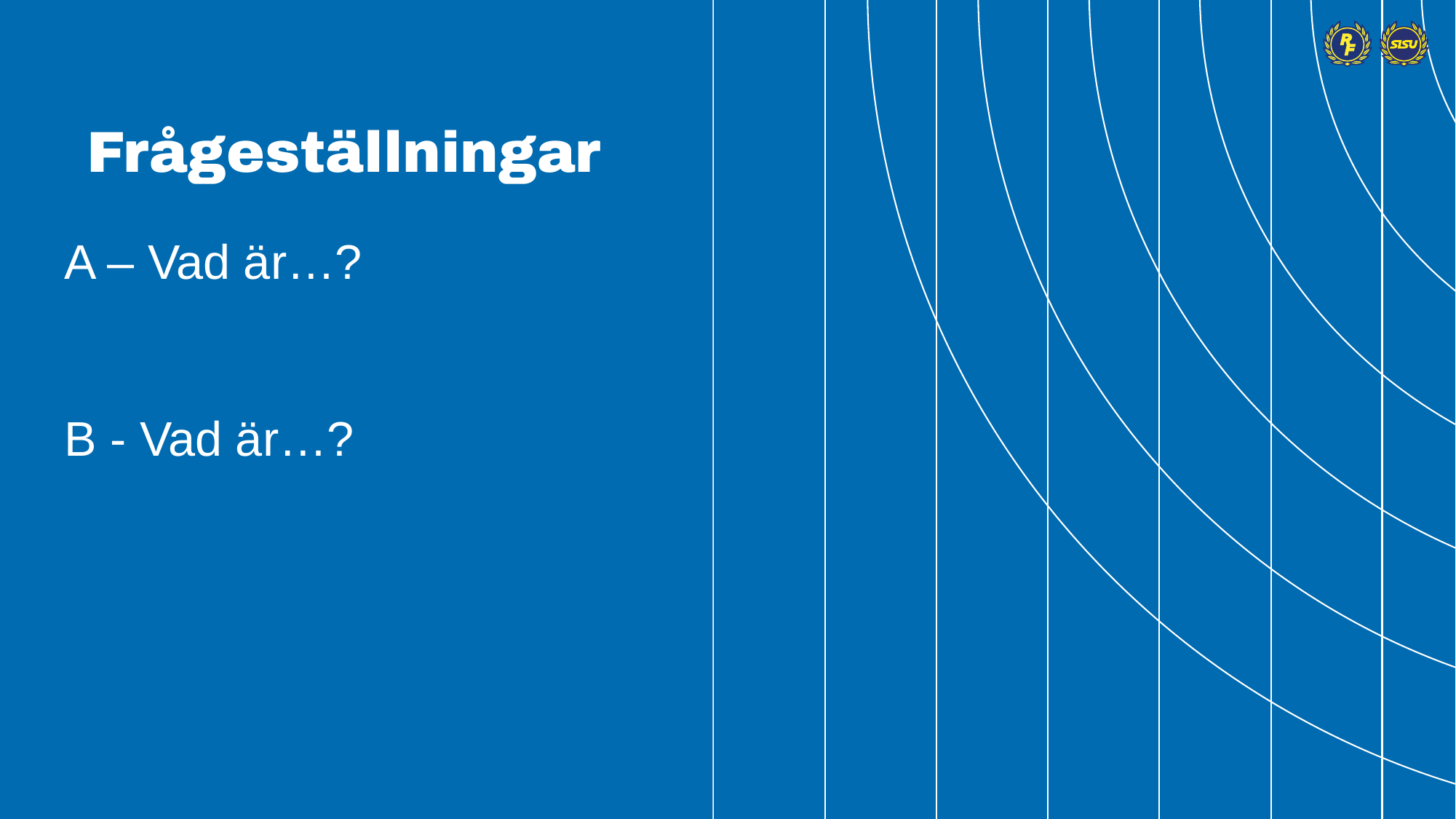

# Frågeställningar
A – Vad är…?

B - Vad är…?